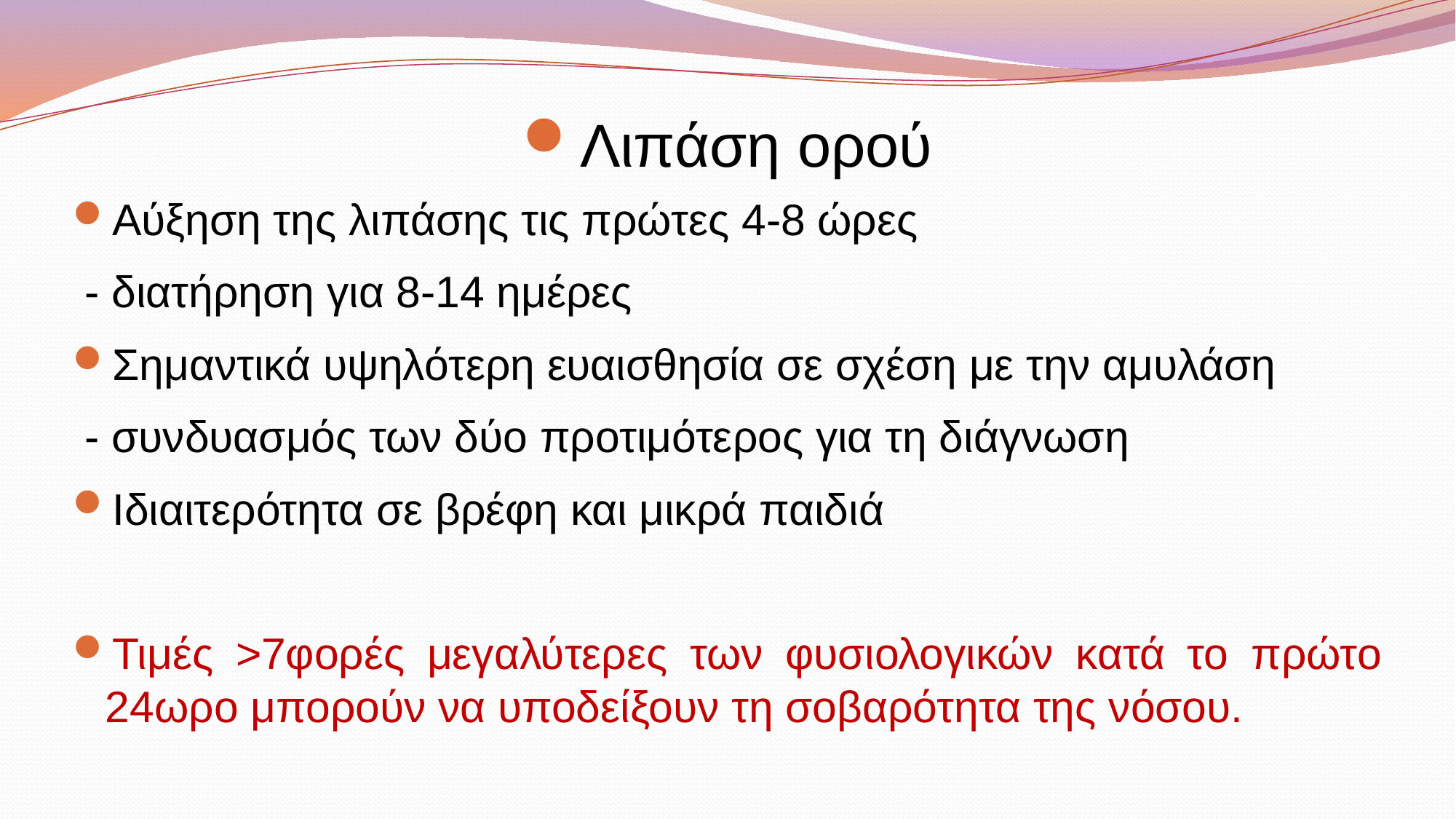

Αύξηση της λιπάσης τις πρώτες 4-8 ώρες
 - διατήρηση για 8-14 ημέρες
Σημαντικά υψηλότερη ευαισθησία σε σχέση με την αμυλάση
 - συνδυασμός των δύο προτιμότερος για τη διάγνωση
Ιδιαιτερότητα σε βρέφη και μικρά παιδιά

Τιμές >7φορές μεγαλύτερες των φυσιολογικών κατά το πρώτο 24ωρο μπορούν να υποδείξουν τη σοβαρότητα της νόσου.

Λιπάση ορού